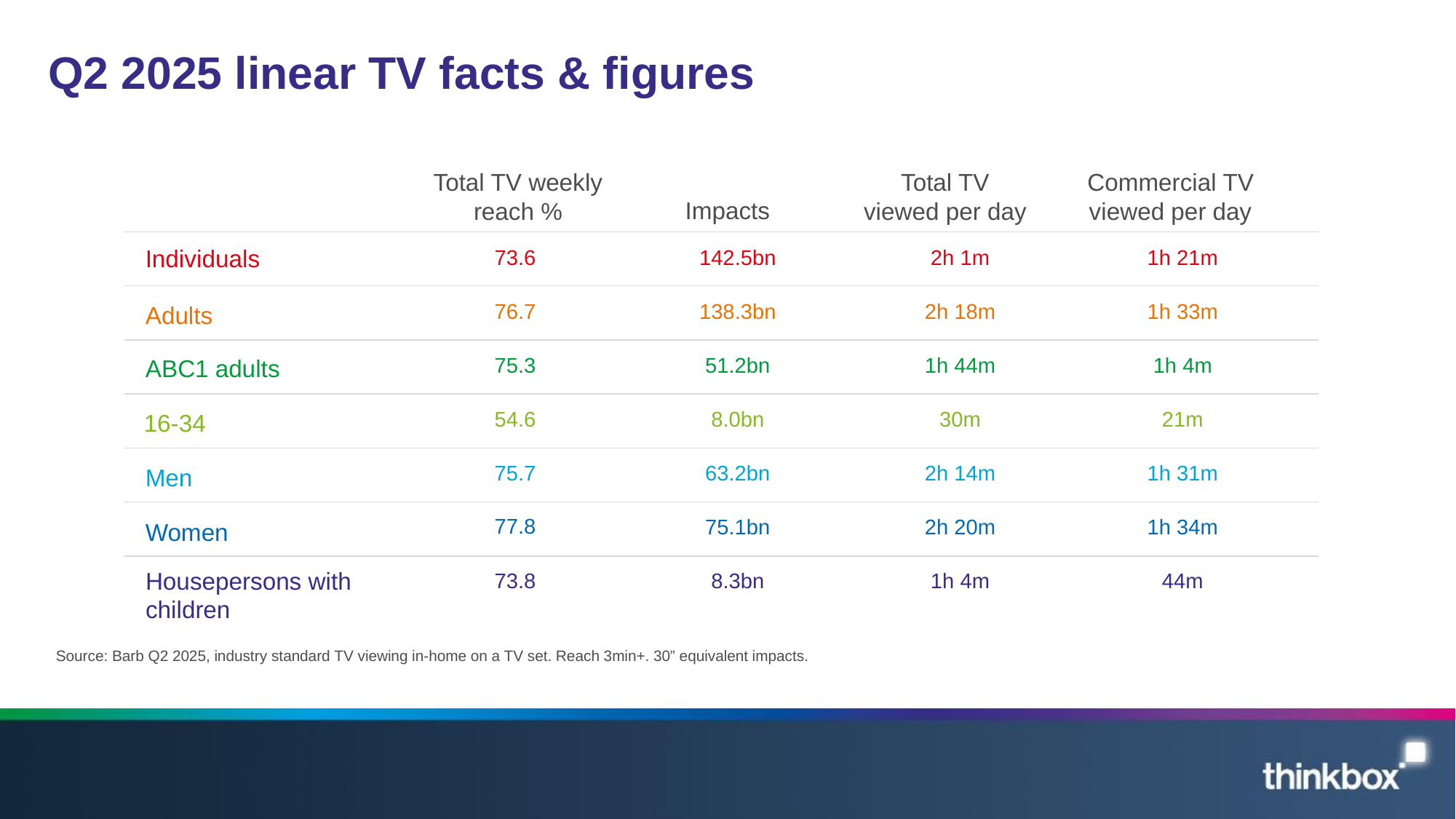

# Q2 2025 linear TV facts & figures
Total TV weekly reach %
Total TV viewed per day
Commercial TV viewed per day
Impacts
| 73.6 | 142.5bn | 2h 1m | 1h 21m |  |
| --- | --- | --- | --- | --- |
| 76.7 | 138.3bn | 2h 18m | 1h 33m |  |
| 75.3 | 51.2bn | 1h 44m | 1h 4m |  |
| 54.6 | 8.0bn | 30m | 21m |  |
| 75.7 | 63.2bn | 2h 14m | 1h 31m |  |
| 77.8 | 75.1bn | 2h 20m | 1h 34m |  |
| 73.8 | 8.3bn | 1h 4m | 44m |  |
Individuals
Adults
ABC1 adults
16-34
Men
Women
Housepersons with children
Source: Barb Q2 2025, industry standard TV viewing in-home on a TV set. Reach 3min+. 30” equivalent impacts.